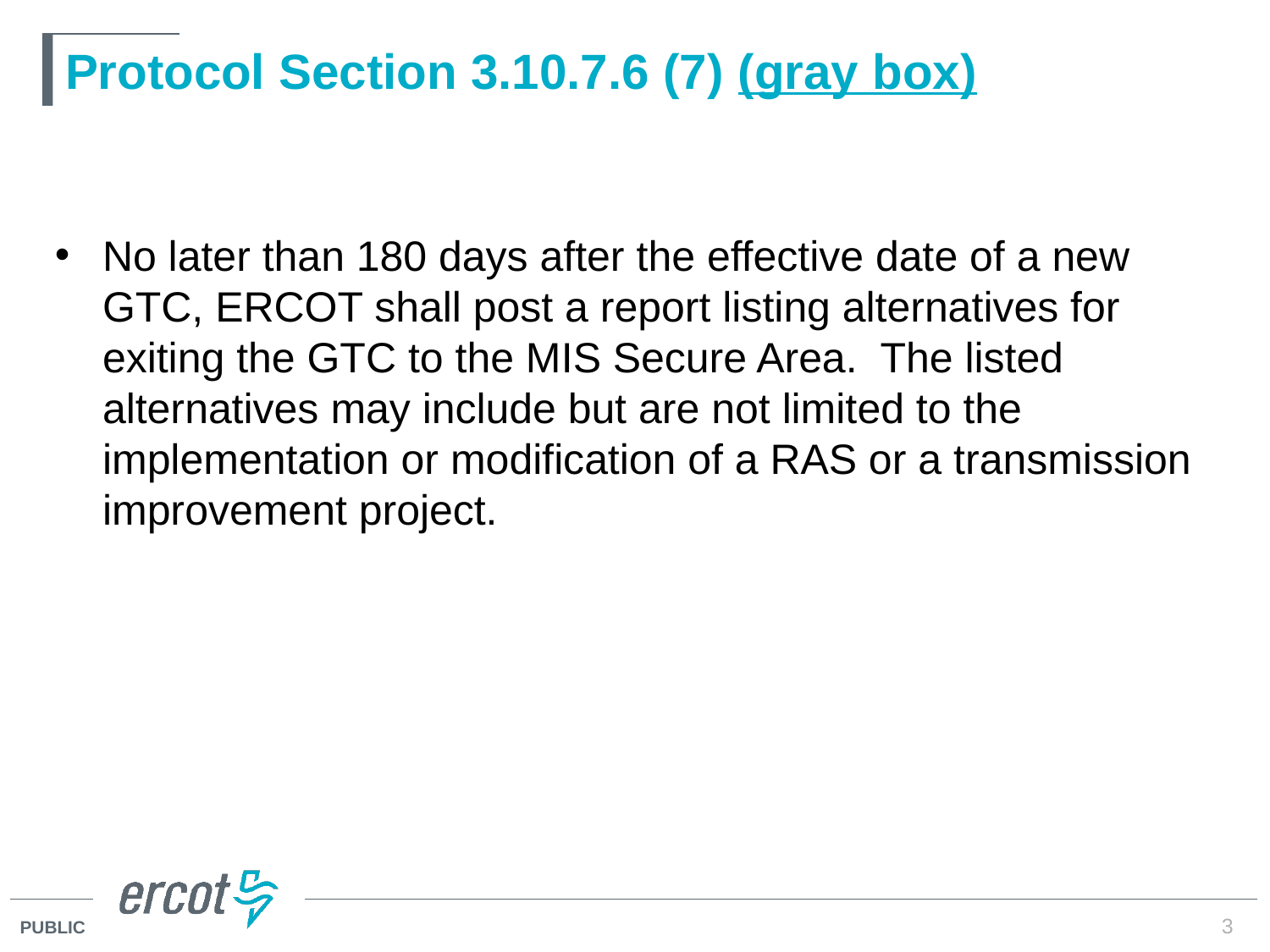

# Protocol Section 3.10.7.6 (7) (gray box)
No later than 180 days after the effective date of a new GTC, ERCOT shall post a report listing alternatives for exiting the GTC to the MIS Secure Area.  The listed alternatives may include but are not limited to the implementation or modification of a RAS or a transmission improvement project.
3